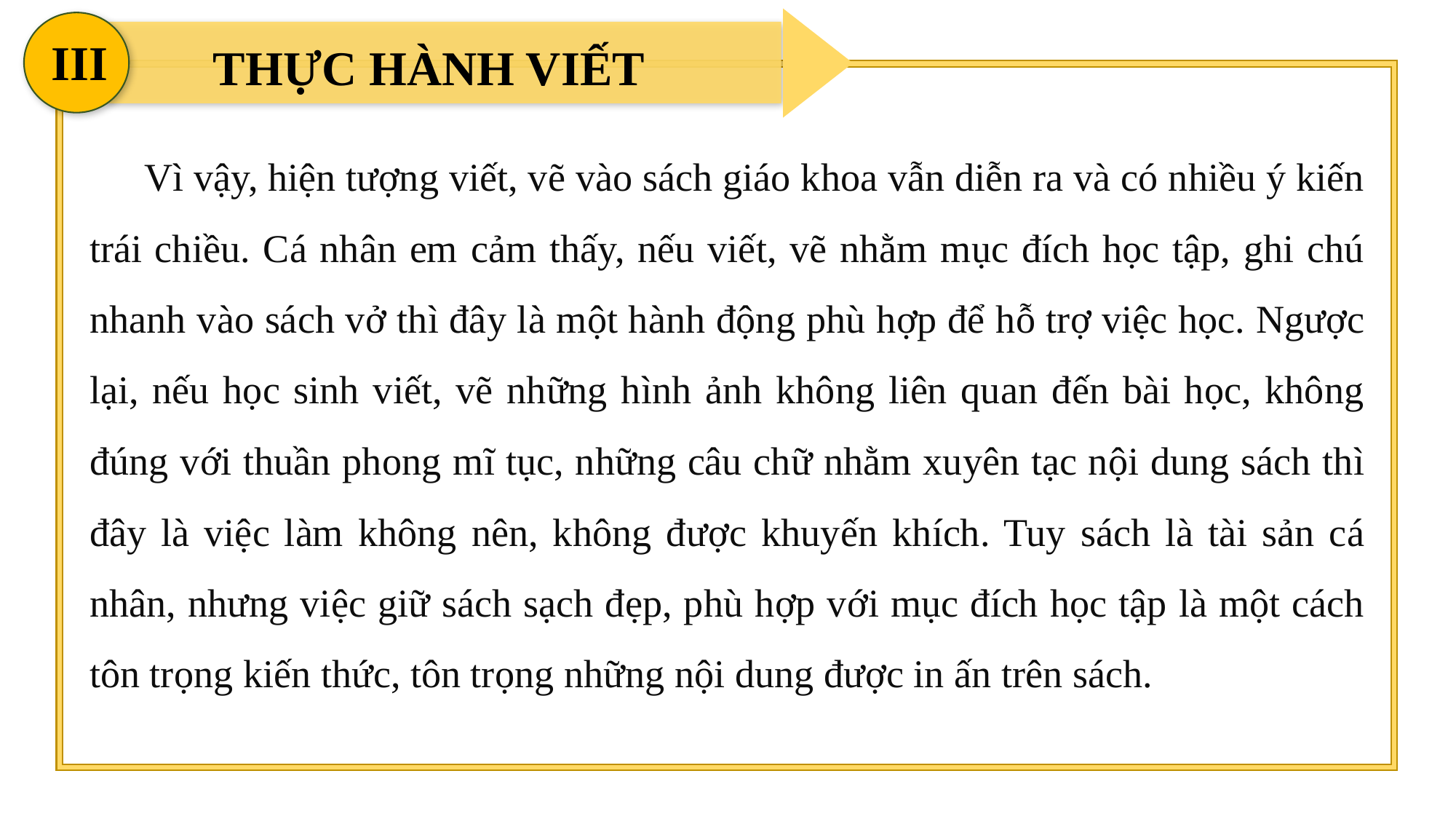

III
THỰC HÀNH VIẾT

Vì vậy, hiện tượng viết, vẽ vào sách giáo khoa vẫn diễn ra và có nhiều ý kiến trái chiều. Cá nhân em cảm thấy, nếu viết, vẽ nhằm mục đích học tập, ghi chú nhanh vào sách vở thì đây là một hành động phù hợp để hỗ trợ việc học. Ngược lại, nếu học sinh viết, vẽ những hình ảnh không liên quan đến bài học, không đúng với thuần phong mĩ tục, những câu chữ nhằm xuyên tạc nội dung sách thì đây là việc làm không nên, không được khuyến khích. Tuy sách là tài sản cá nhân, nhưng việc giữ sách sạch đẹp, phù hợp với mục đích học tập là một cách tôn trọng kiến thức, tôn trọng những nội dung được in ấn trên sách.